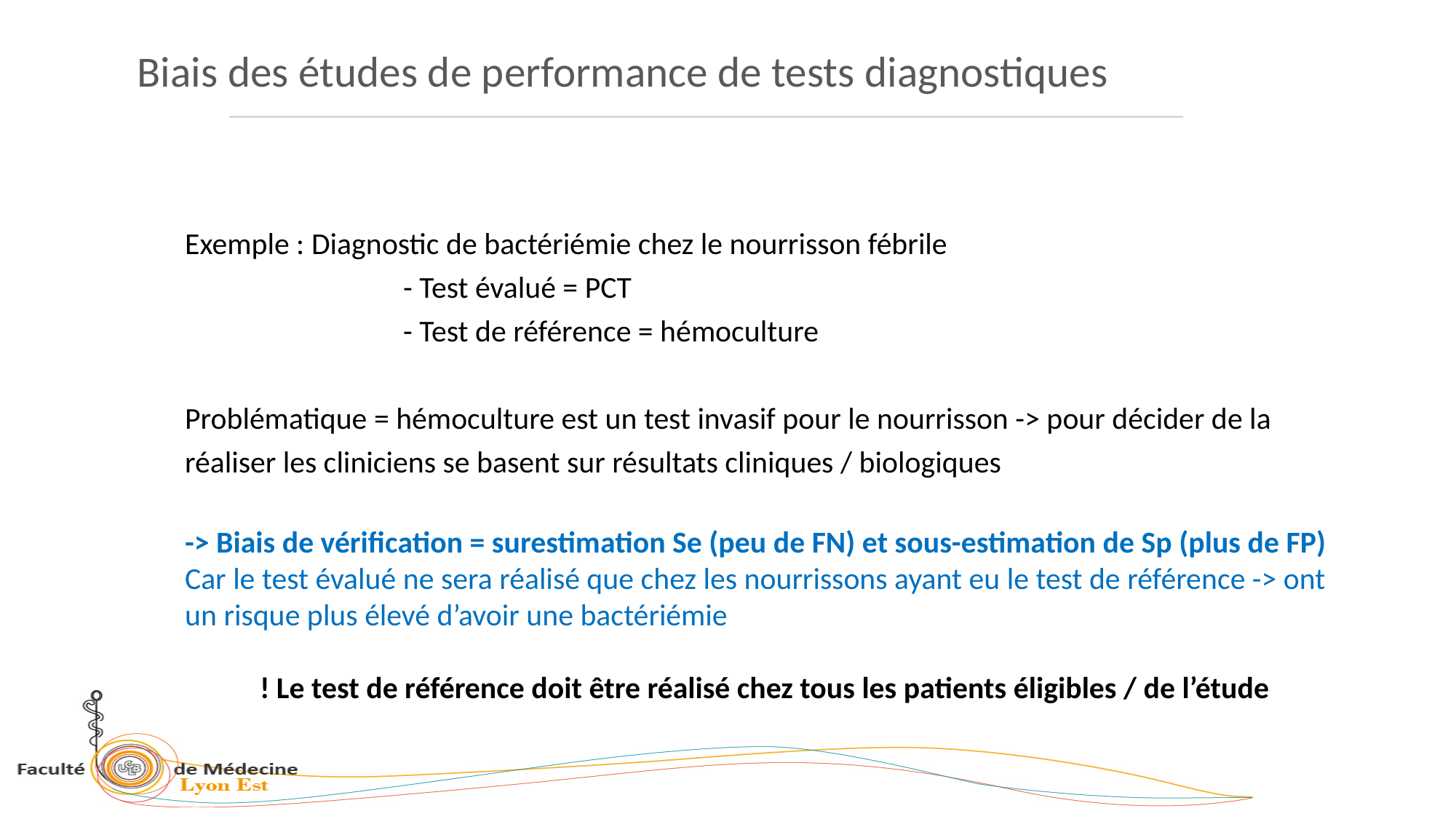

Biais des études de performance de tests diagnostiques
Exemple : Diagnostic de bactériémie chez le nourrisson fébrile
		- Test évalué = PCT
		- Test de référence = hémoculture

Problématique = hémoculture est un test invasif pour le nourrisson -> pour décider de la réaliser les cliniciens se basent sur résultats cliniques / biologiques

-> Biais de vérification = surestimation Se (peu de FN) et sous-estimation de Sp (plus de FP)
Car le test évalué ne sera réalisé que chez les nourrissons ayant eu le test de référence -> ont un risque plus élevé d’avoir une bactériémie

! Le test de référence doit être réalisé chez tous les patients éligibles / de l’étude